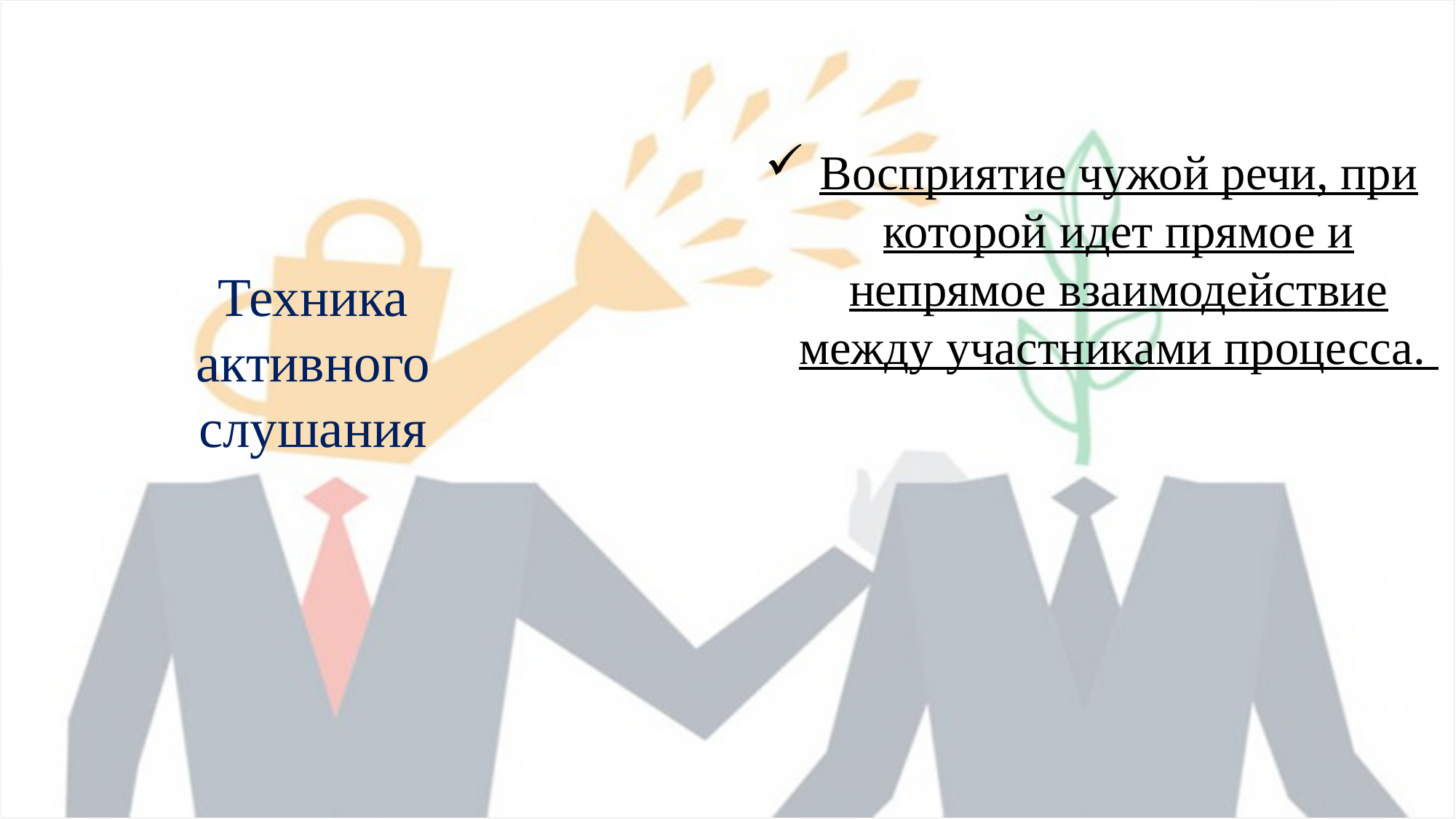

# Техника активного слушания
Восприятие чужой речи, при которой идет прямое и непрямое взаимодействие между участниками процесса.